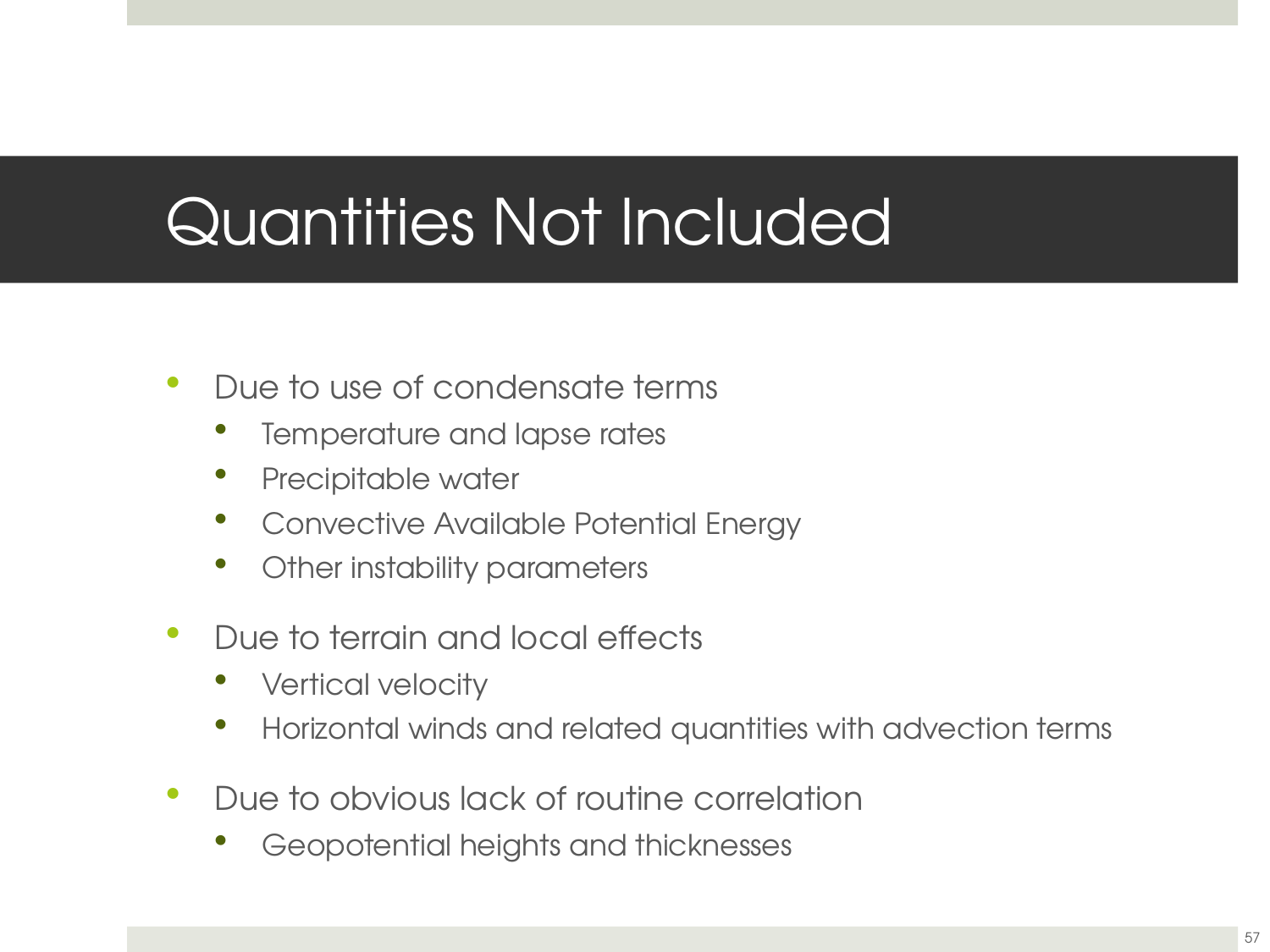

# Quantities Not Included
Due to use of condensate terms
Temperature and lapse rates
Precipitable water
Convective Available Potential Energy
Other instability parameters
Due to terrain and local effects
Vertical velocity
Horizontal winds and related quantities with advection terms
Due to obvious lack of routine correlation
Geopotential heights and thicknesses
57